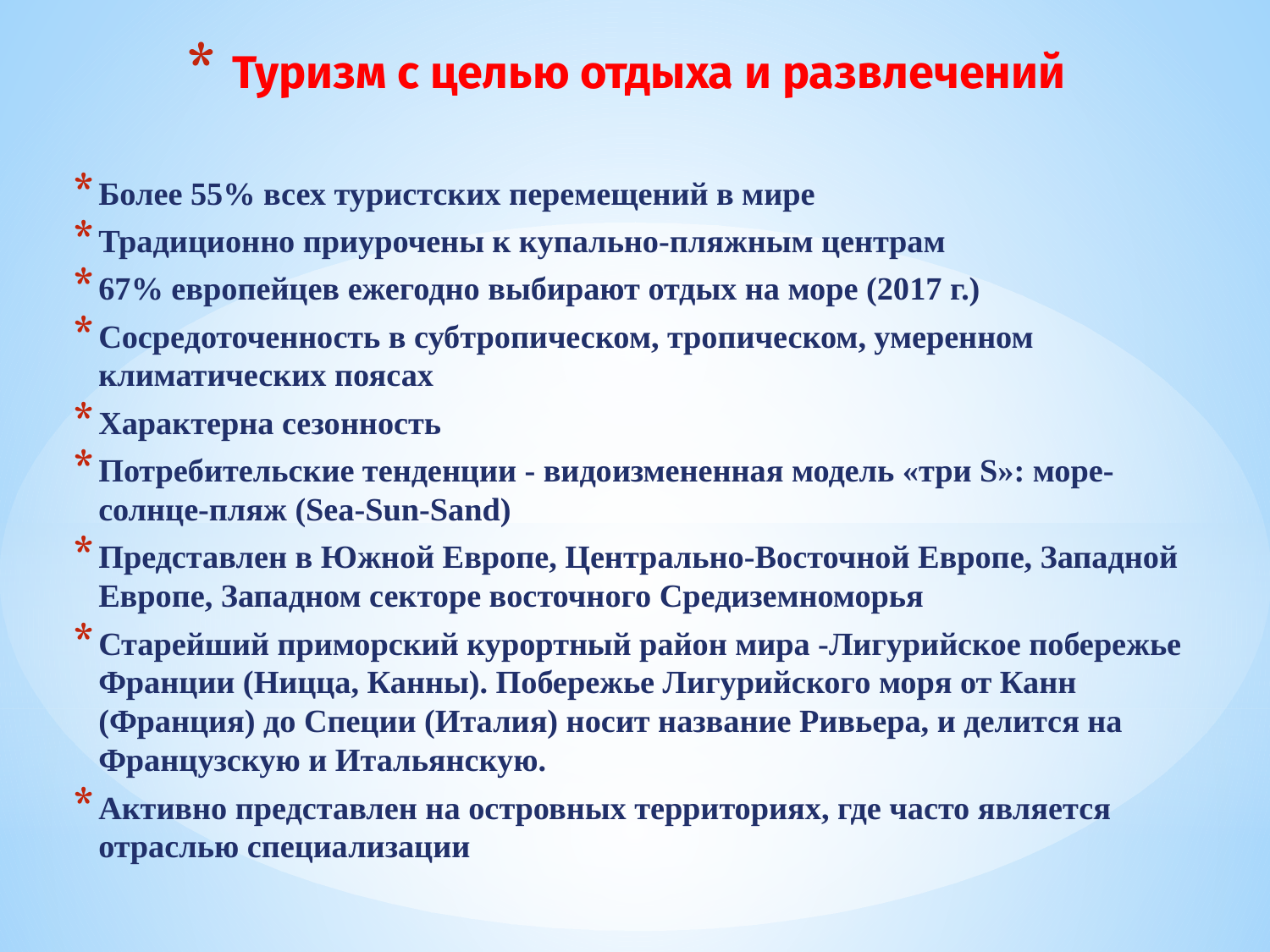

# Туризм с целью отдыха и развлечений
Более 55% всех туристских перемещений в мире
Традиционно приурочены к купально-пляжным центрам
67% европейцев ежегодно выбирают отдых на море (2017 г.)
Сосредоточенность в субтропическом, тропическом, умеренном климатических поясах
Характерна сезонность
Потребительские тенденции - видоизмененная модель «три S»: море-солнце-пляж (Sea-Sun-Sand)
Представлен в Южной Европе, Центрально-Восточной Европе, Западной Европе, Западном секторе восточного Средиземноморья
Старейший приморский курортный район мира -Лигурийское побережье Франции (Ницца, Канны). Побережье Лигурийского моря от Канн (Франция) до Специи (Италия) носит название Ривьера, и делится на Французскую и Итальянскую.
Активно представлен на островных территориях, где часто является отраслью специализации